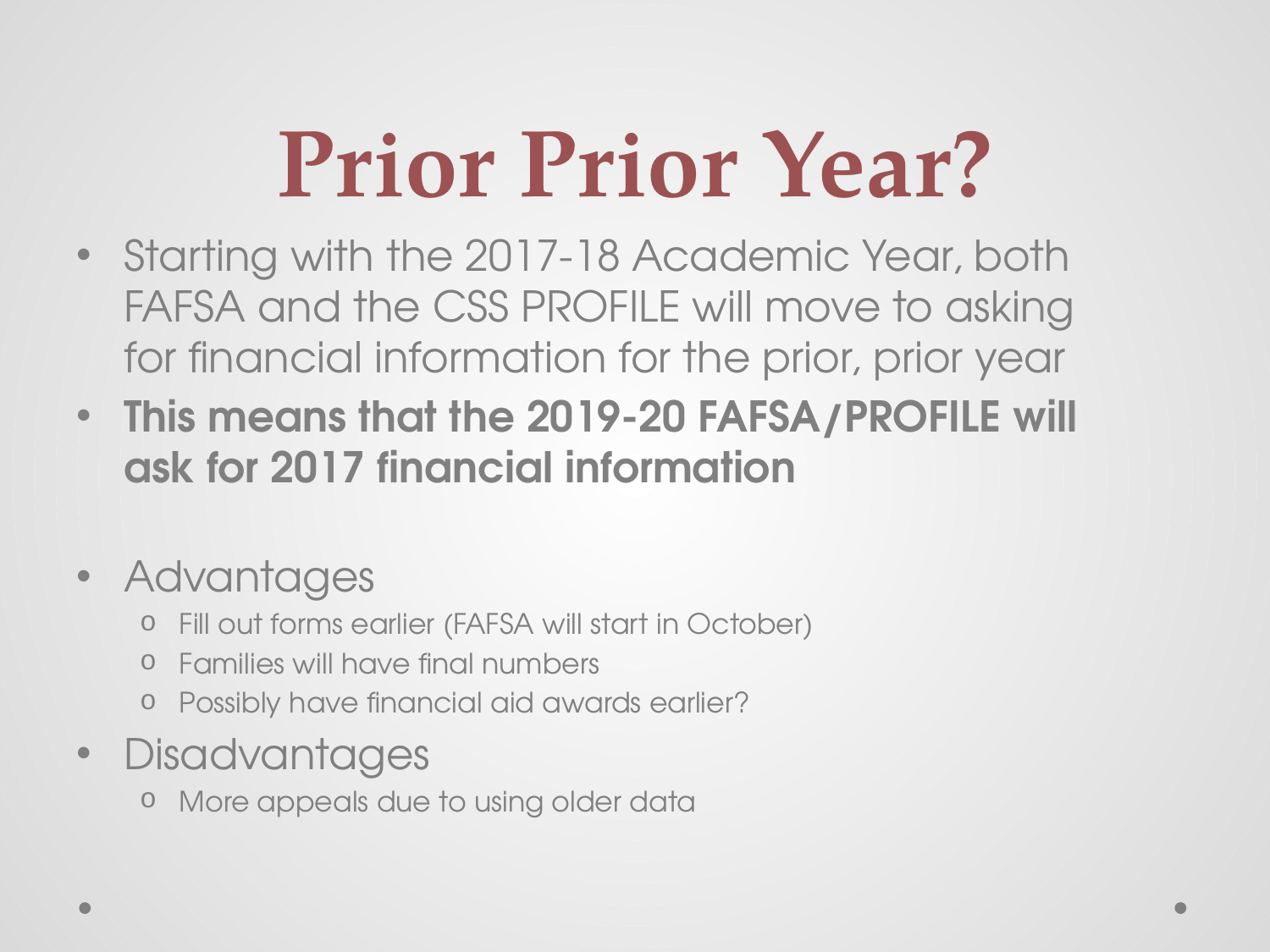

# Prior Prior Year?
Starting with the 2017-18 Academic Year, both FAFSA and the CSS PROFILE will move to asking for financial information for the prior, prior year
This means that the 2019-20 FAFSA/PROFILE will ask for 2017 financial information
Advantages
Fill out forms earlier (FAFSA will start in October)
Families will have final numbers
Possibly have financial aid awards earlier?
Disadvantages
More appeals due to using older data